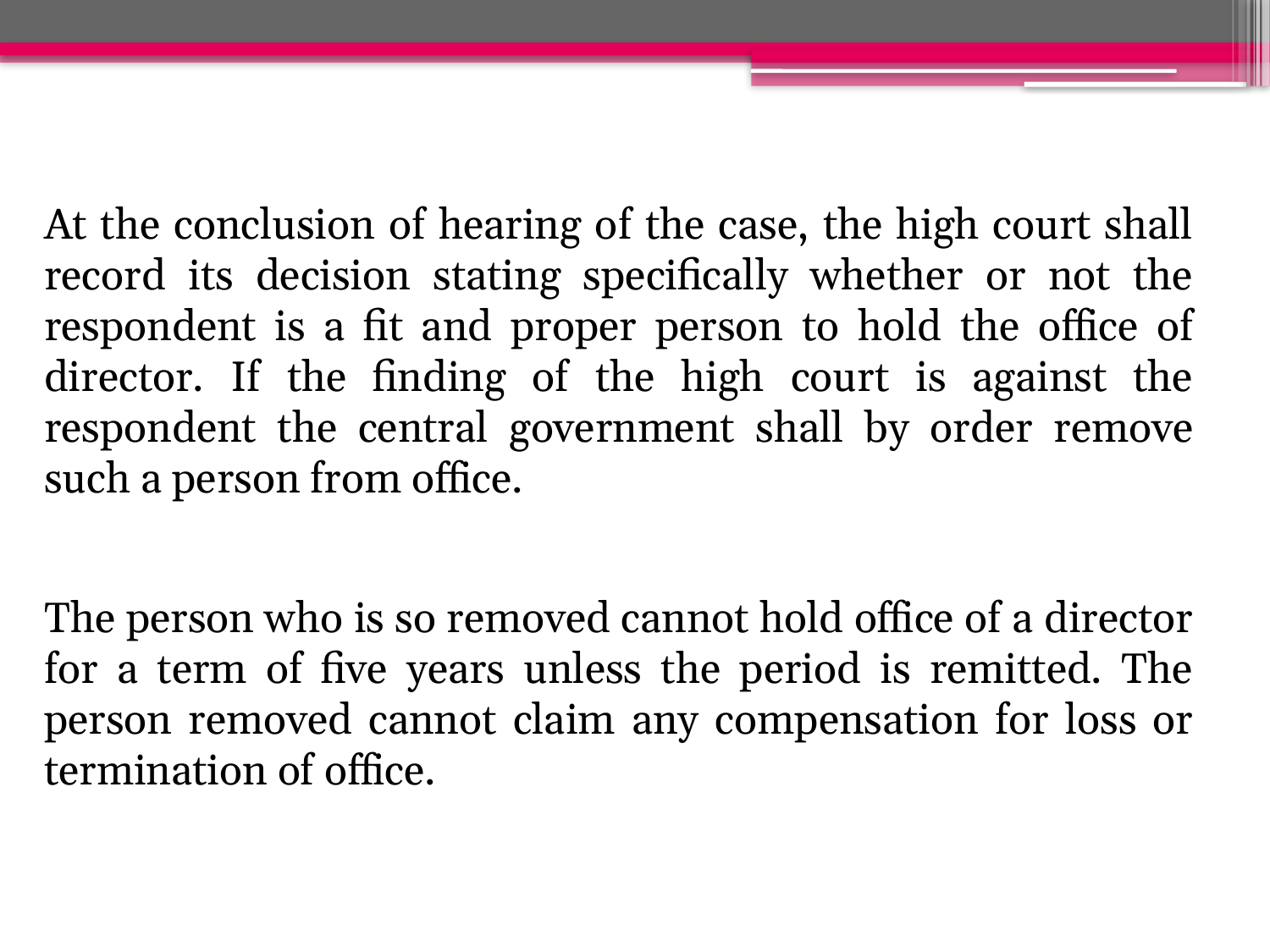

At the conclusion of hearing of the case, the high court shall record its decision stating specifically whether or not the respondent is a fit and proper person to hold the office of director. If the finding of the high court is against the respondent the central government shall by order remove such a person from office.

The person who is so removed cannot hold office of a director for a term of five years unless the period is remitted. The person removed cannot claim any compensation for loss or termination of office.